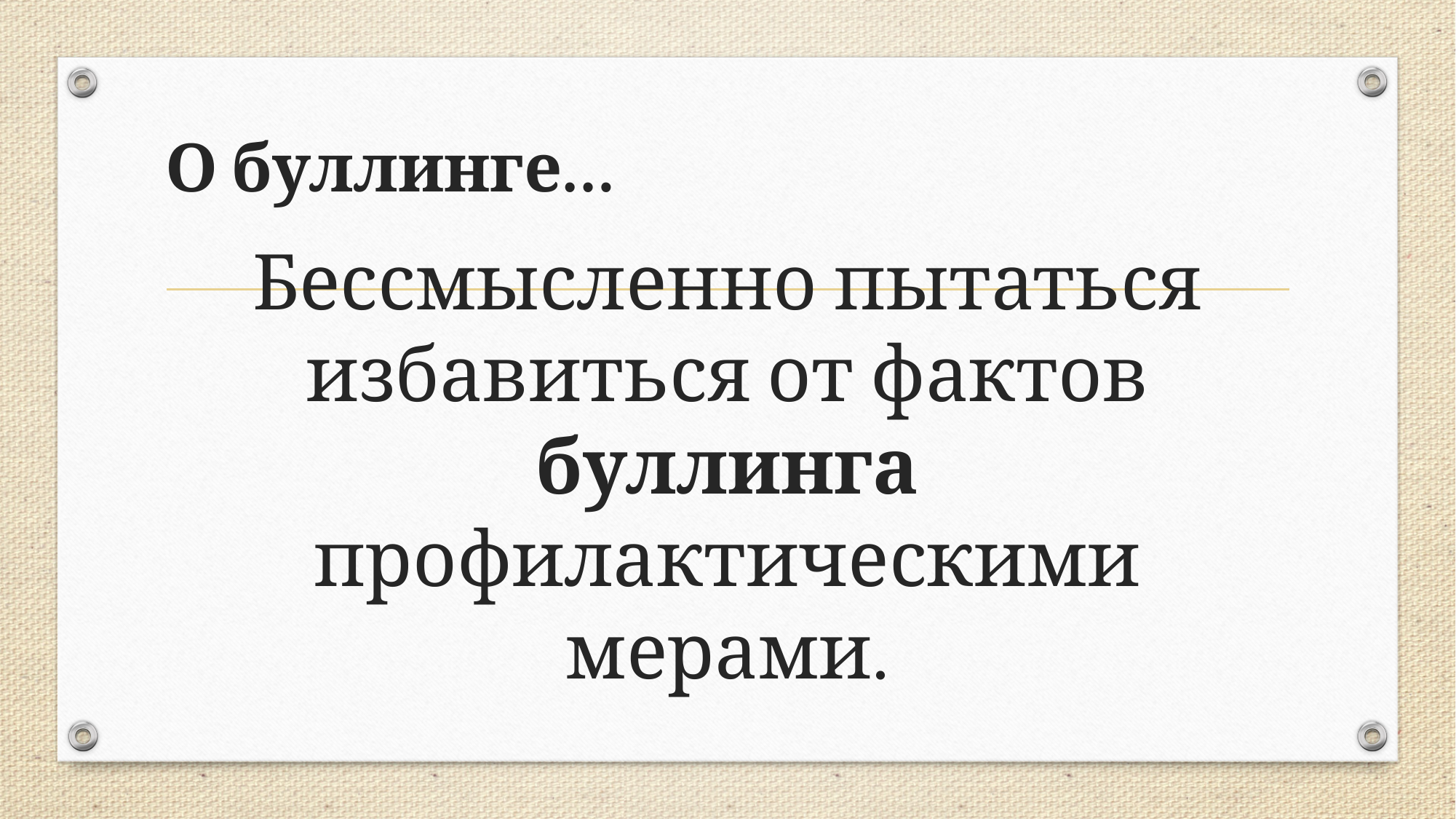

# О буллинге…
Бессмысленно пытаться избавиться от фактов буллинга профилактическими мерами.